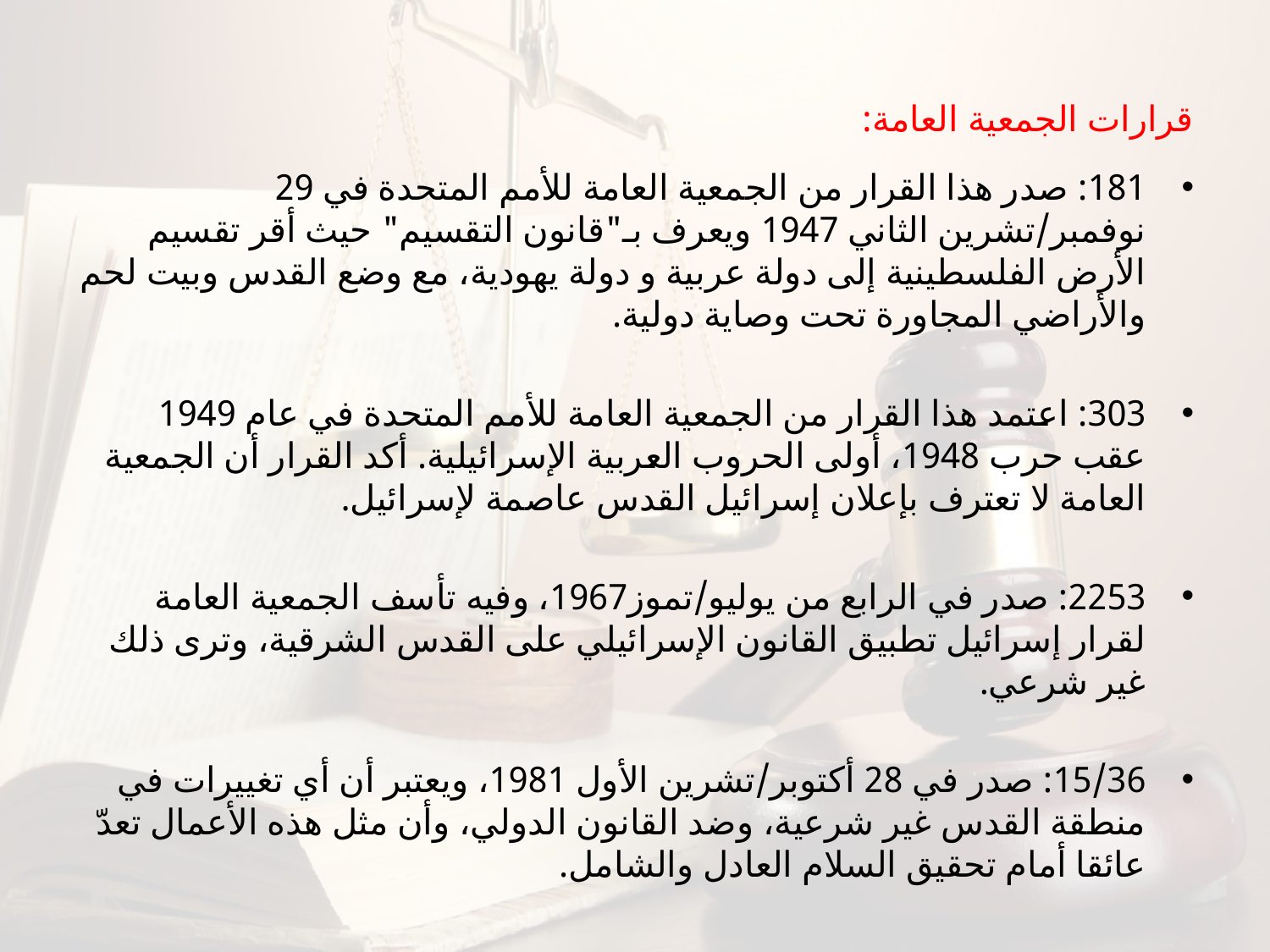

# قرارات الجمعية العامة:
181: صدر هذا القرار من الجمعية العامة للأمم المتحدة في 29 نوفمبر/تشرين الثاني 1947 ويعرف بـ"قانون التقسيم" حيث أقر تقسيم الأرض الفلسطينية إلى دولة عربية و دولة يهودية، مع وضع القدس وبيت لحم والأراضي المجاورة تحت وصاية دولية.

303: اعتمد هذا القرار من الجمعية العامة للأمم المتحدة في عام 1949 عقب حرب 1948، أولى الحروب العربية الإسرائيلية. أكد القرار أن الجمعية العامة لا تعترف بإعلان إسرائيل القدس عاصمة لإسرائيل.

2253: صدر في الرابع من يوليو/تموز1967، وفيه تأسف الجمعية العامة لقرار إسرائيل تطبيق القانون الإسرائيلي على القدس الشرقية، وترى ذلك غير شرعي.

15/36: صدر في 28 أكتوبر/تشرين الأول 1981، ويعتبر أن أي تغييرات في منطقة القدس غير شرعية، وضد القانون الدولي، وأن مثل هذه الأعمال تعدّ عائقا أمام تحقيق السلام العادل والشامل.